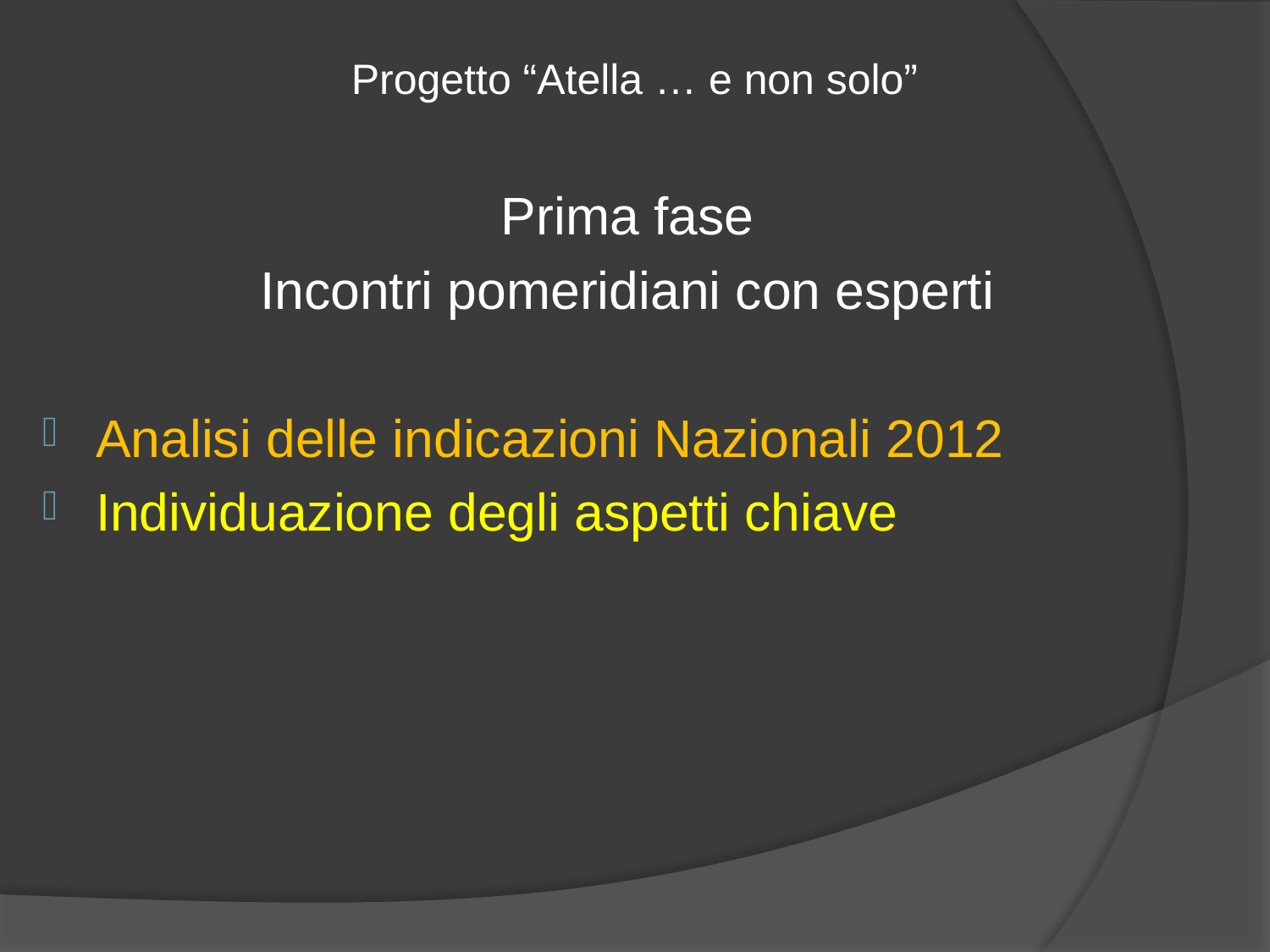

# Progetto “Atella … e non solo”
Prima fase
Incontri pomeridiani con esperti

Analisi delle indicazioni Nazionali 2012
Individuazione degli aspetti chiave